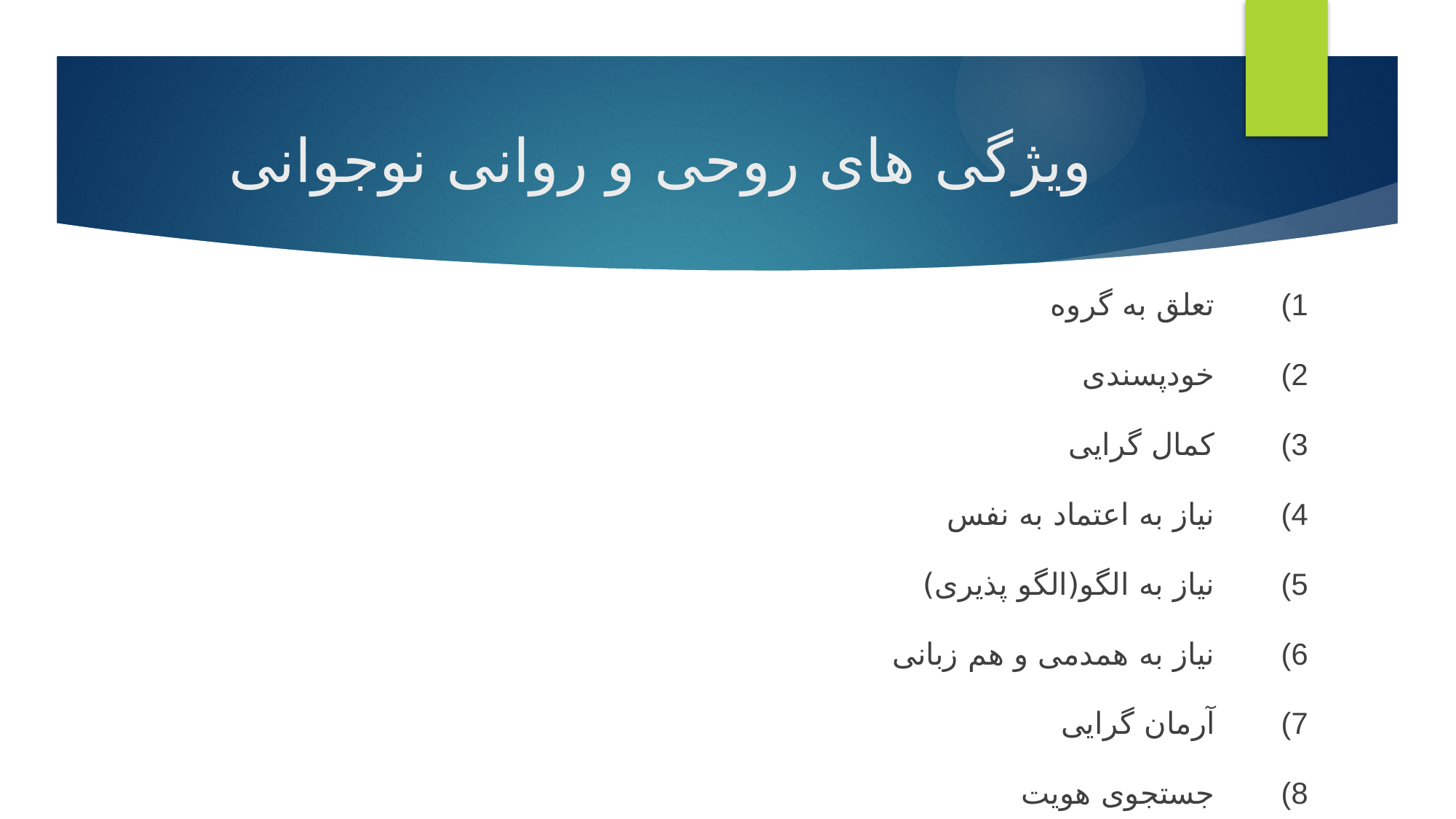

# ویژگی های روحی و روانی نوجوانی
تعلق به گروه
خودپسندی
کمال گرایی
نیاز به اعتماد به نفس
نیاز به الگو(الگو پذیری)
نیاز به همدمی و هم زبانی
آرمان گرایی
جستجوی هویت